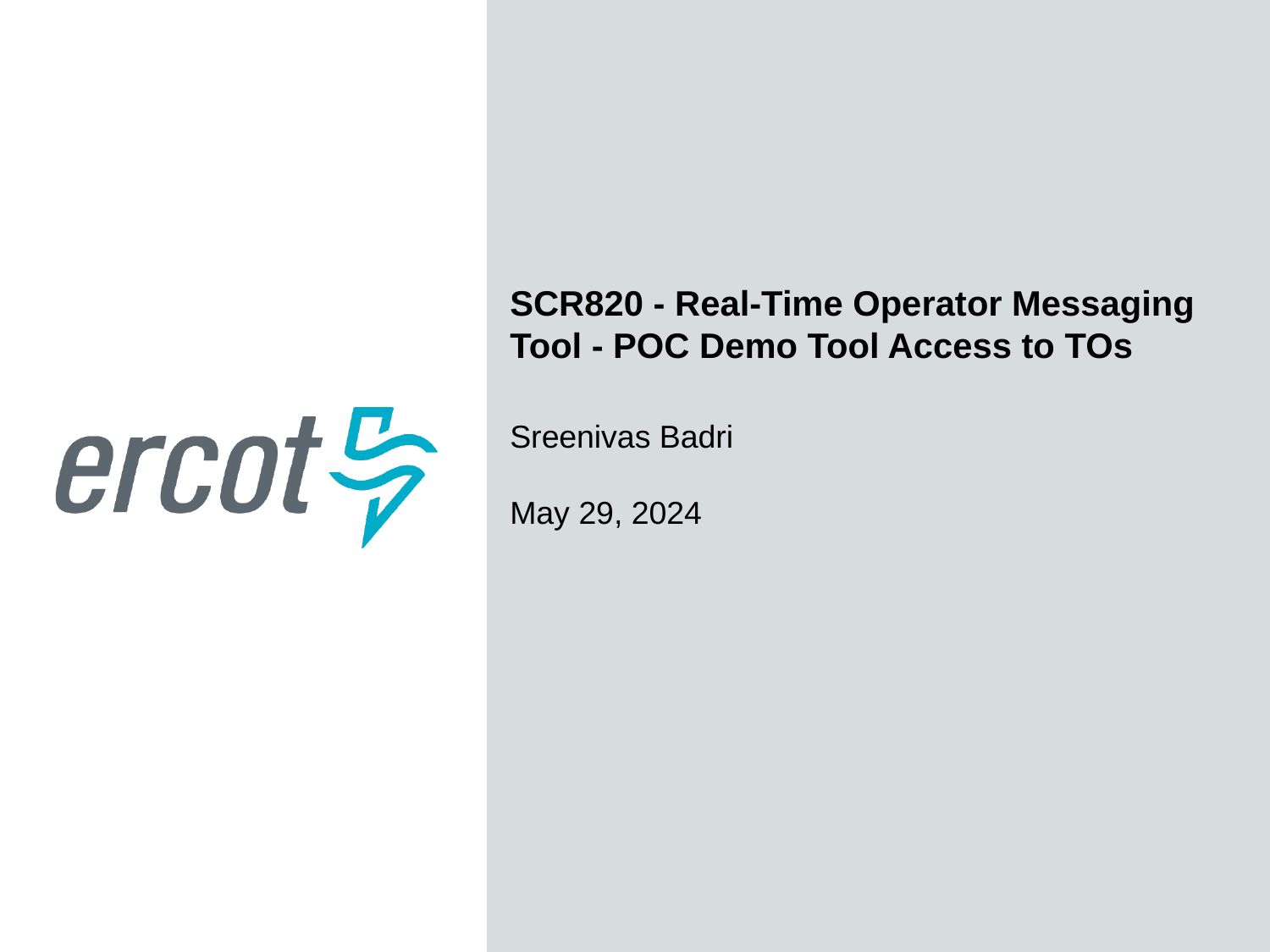

SCR820 - Real-Time Operator Messaging Tool - POC Demo Tool Access to TOs

Sreenivas Badri

May 29, 2024